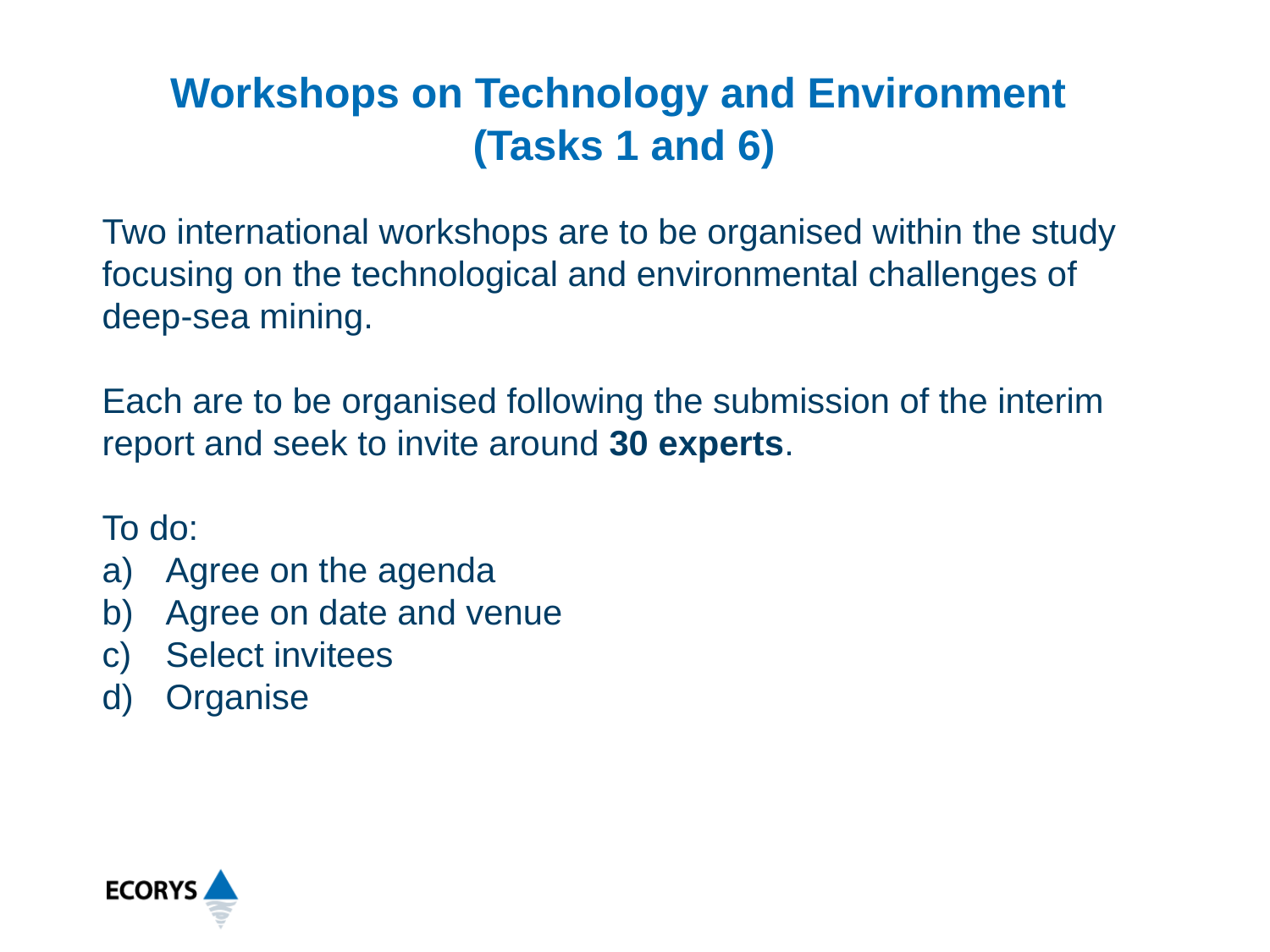

# Workshops on Technology and Environment (Tasks 1 and 6)
Two international workshops are to be organised within the study focusing on the technological and environmental challenges of deep-sea mining.

Each are to be organised following the submission of the interim report and seek to invite around 30 experts.

To do:
Agree on the agenda
Agree on date and venue
Select invitees
Organise